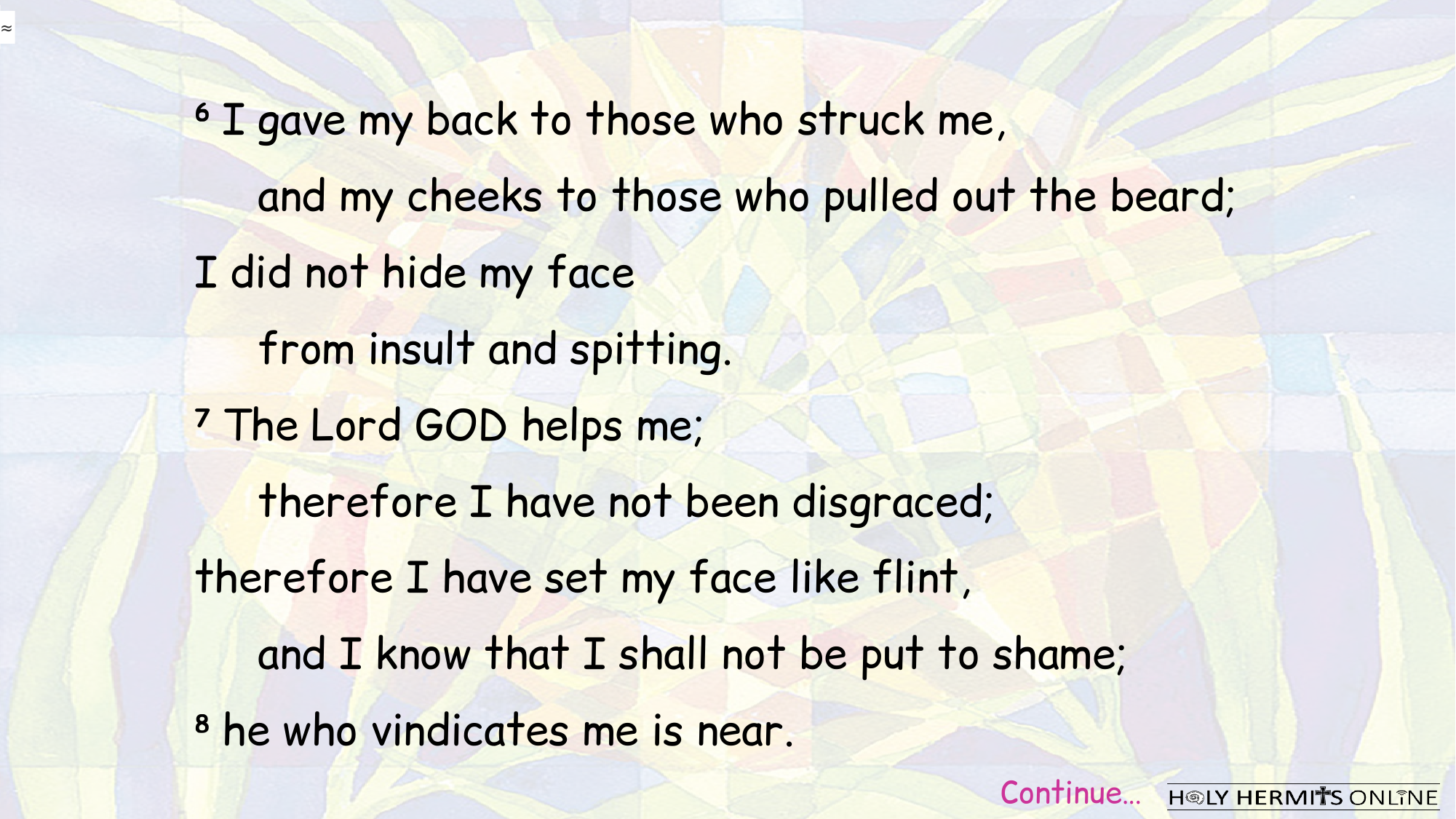

≈
6 I gave my back to those who struck me,
     and my cheeks to those who pulled out the beard;
I did not hide my face
     from insult and spitting.
7 The Lord God helps me;
     therefore I have not been disgraced;
therefore I have set my face like flint,
     and I know that I shall not be put to shame;
8 he who vindicates me is near.
Continue…